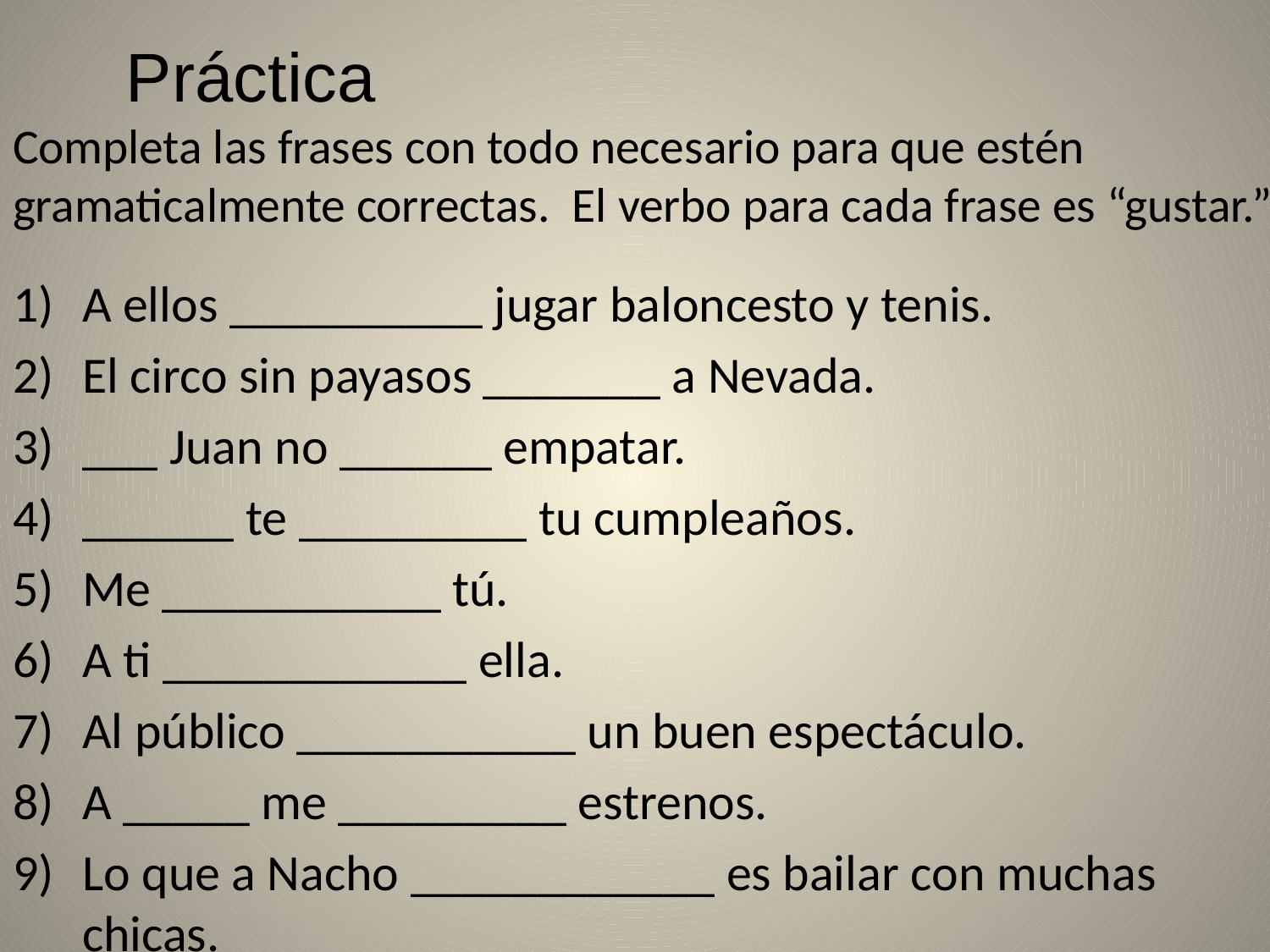

# Práctica Completa las frases con todo necesario para que estén gramaticalmente correctas.  El verbo para cada frase es “gustar.”
A ellos __________ jugar baloncesto y tenis.
El circo sin payasos _______ a Nevada.
___ Juan no ______ empatar.
______ te _________ tu cumpleaños.
Me ___________ tú.
A ti ____________ ella.
Al público ___________ un buen espectáculo.
A _____ me _________ estrenos.
Lo que a Nacho ____________ es bailar con muchas chicas.